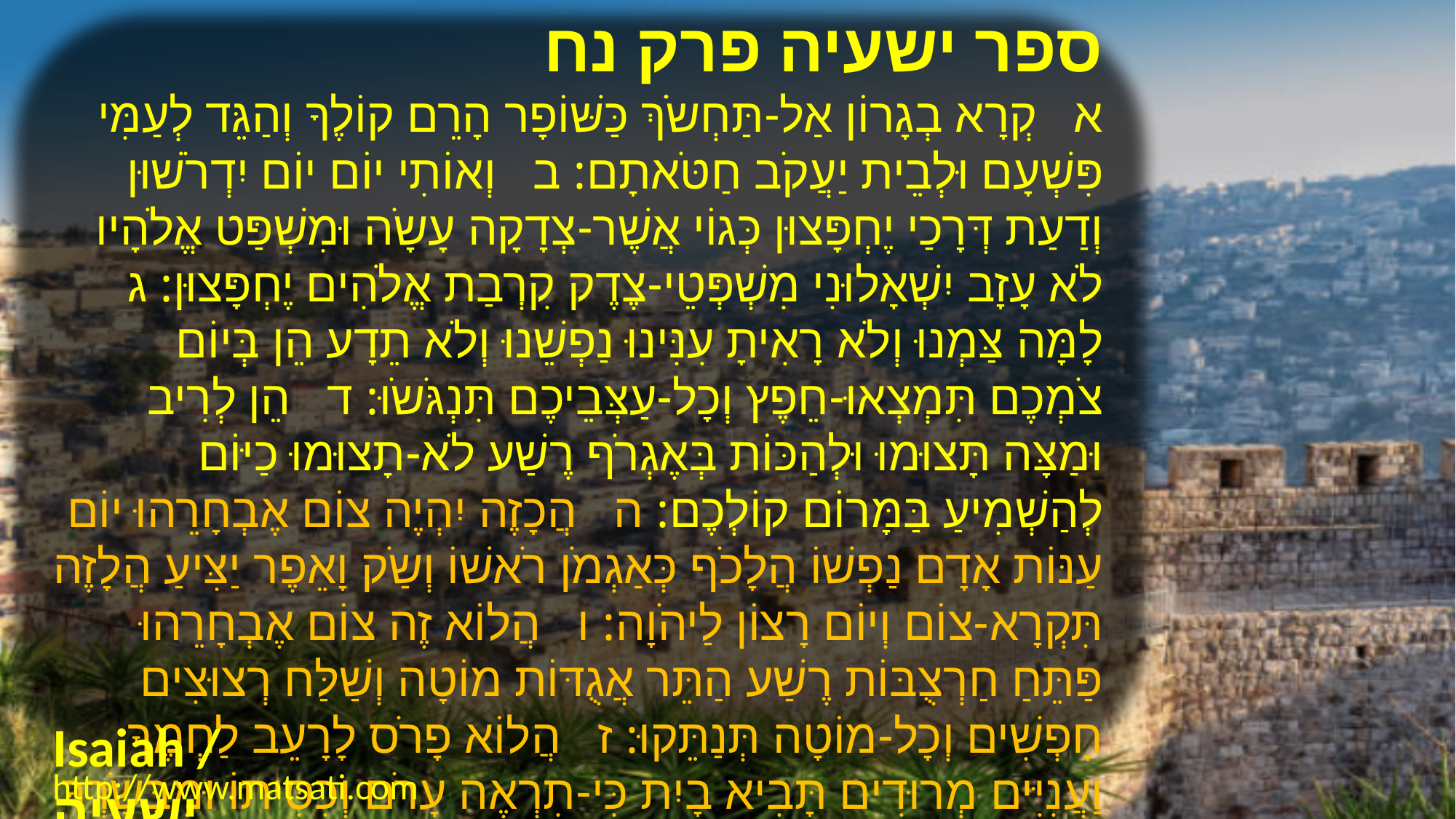

﻿ספר ישעיה פרק נח
﻿א   קְרָא בְגָרוֹן אַל-תַּחְשֹֹךְ כַּשּׁוֹפָר הָרֵם קוֹלֶךָ וְהַגֵּד לְעַמִּי פִּשְׁעָם וּלְבֵית יַעֲקֹב חַטֹּאתָם: ב   וְאוֹתִי יוֹם יוֹם יִדְרֹשׁוּן וְדַעַת דְּרָכַי יֶחְפָּצוּן כְּגוֹי אֲשֶׁר-צְדָקָה עָשָֹה וּמִשְׁפַּט אֱלֹהָיו לֹא עָזָב יִשְׁאָלוּנִי מִשְׁפְּטֵי-צֶדֶק קִרְבַת אֱלֹהִים יֶחְפָּצוּן: ג   לָמָּה צַּמְנוּ וְלֹא רָאִיתָ עִנִּינוּ נַפְשֵׁנוּ וְלֹא תֵדָע הֵן בְּיוֹם צֹמְכֶם תִּמְצְאוּ-חֵפֶץ וְכָל-עַצְּבֵיכֶם תִּנְגֹּשֹוּ: ד   הֵן לְרִיב וּמַצָּה תָּצוּמוּ וּלְהַכּוֹת בְּאֶגְרֹף רֶשַׁע לֹא-תָצוּמוּ כַיּוֹם לְהַשְׁמִיעַ בַּמָּרוֹם קוֹלְכֶם: ה   הֲכָזֶה יִהְיֶה צוֹם אֶבְחָרֵהוּ יוֹם עַנּוֹת אָדָם נַפְשׁוֹ הֲלָכֹף כְּאַגְמֹן רֹאשׁוֹ וְשַֹק וָאֵפֶר יַצִּיעַ הֲלָזֶה תִּקְרָא-צוֹם וְיוֹם רָצוֹן לַיהֹוָה: ו   הֲלוֹא זֶה צוֹם אֶבְחָרֵהוּ פַּתֵּחַ חַרְצֻבּוֹת רֶשַׁע הַתֵּר אֲגֻדּוֹת מוֹטָה וְשַׁלַּח רְצוּצִים חָפְשִׁים וְכָל-מוֹטָה תְּנַתֵּקוּ: ז   הֲלוֹא פָרֹס לָרָעֵב לַחְמֶךָ וַעֲנִיִּים מְרוּדִים תָּבִיא בָיִת כִּי-תִרְאֶה עָרֹם וְכִסִּיתוֹ וּמִבְּשָֹרְךָ לֹא תִתְעַלָּם:
Isaiah / ישעיה
http://www.matsati.com